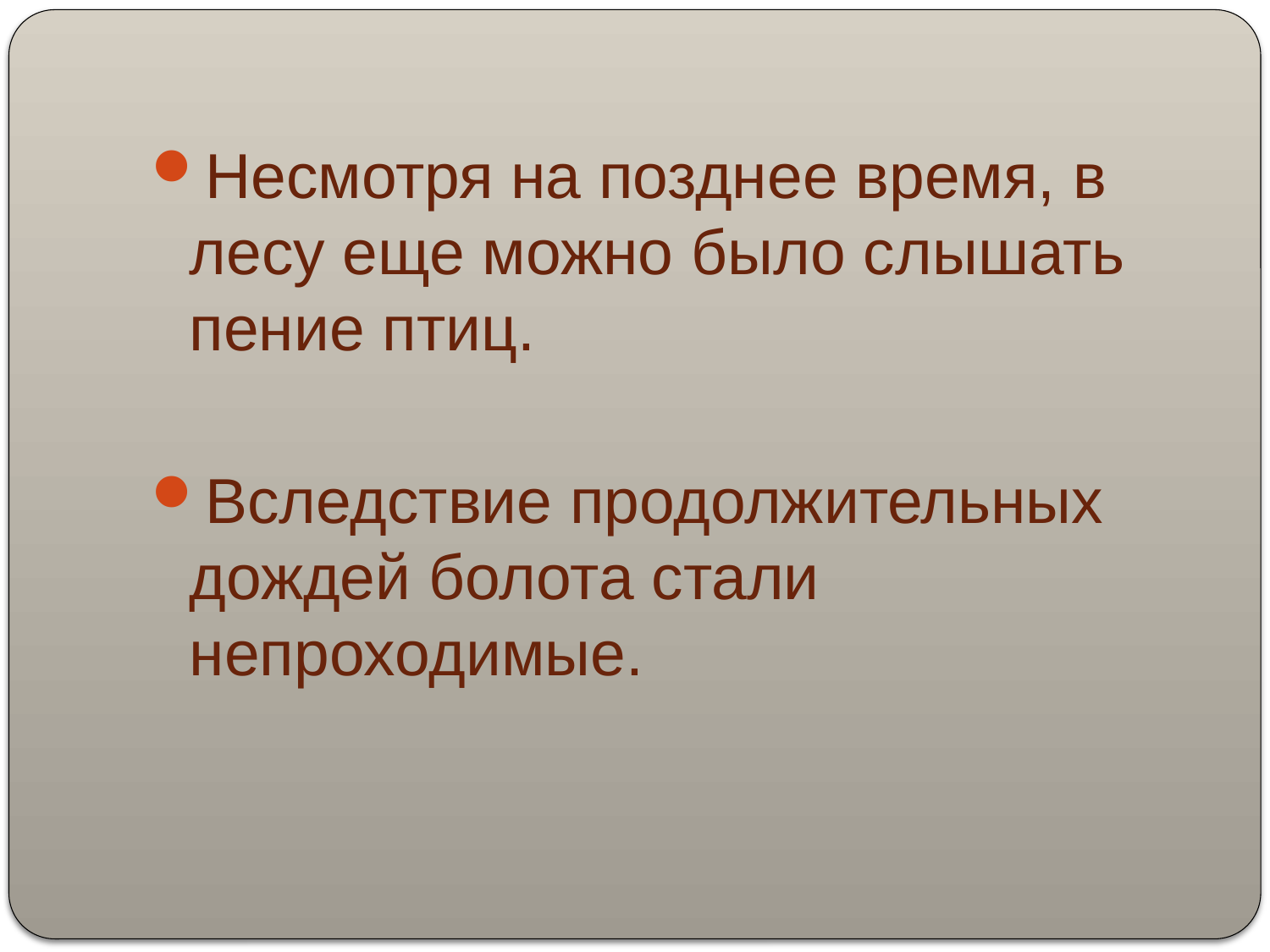

Несмотря на позднее время, в лесу еще можно было слышать пение птиц.

Вследствие продолжительных дождей болота стали непроходимые.